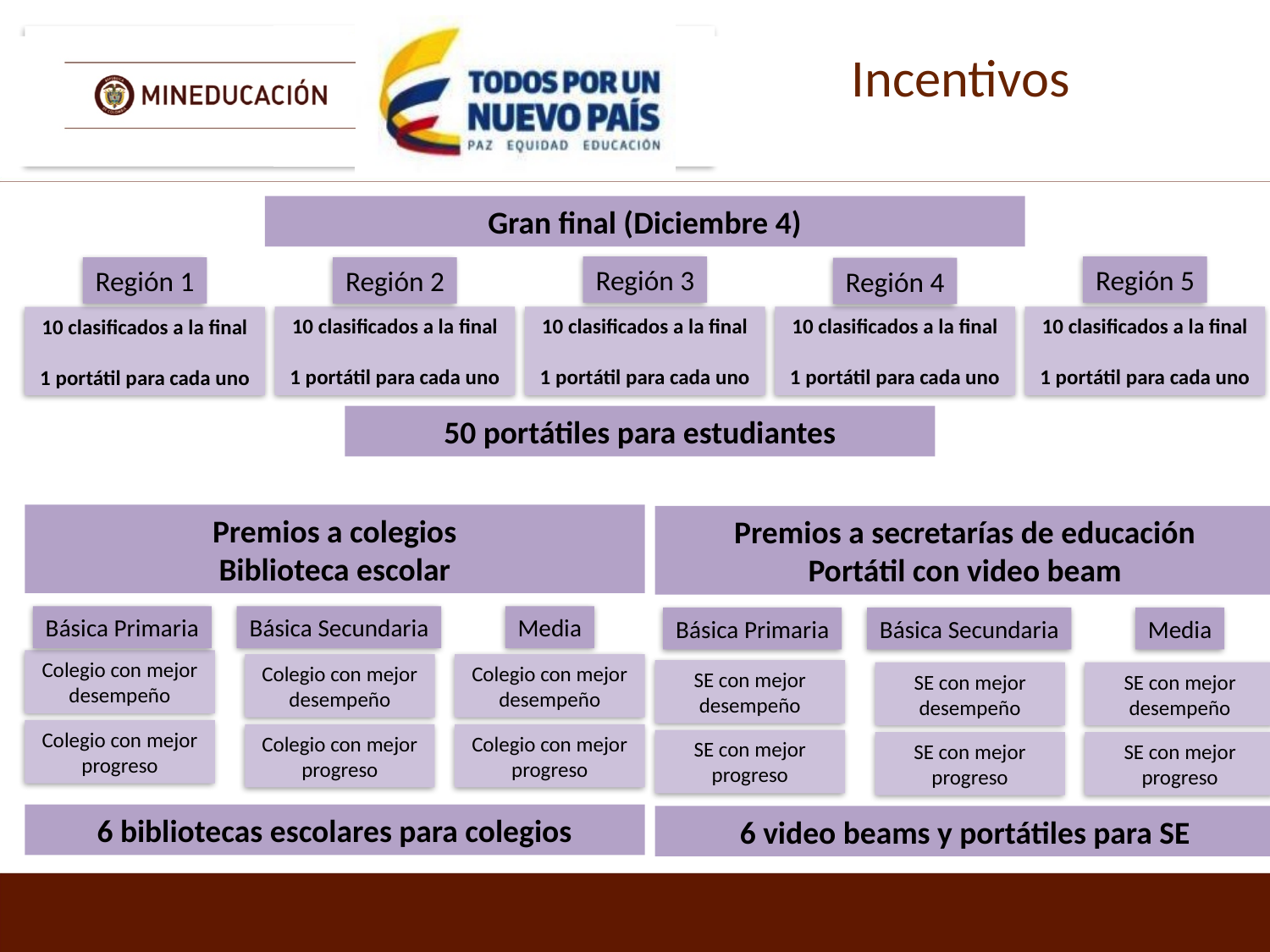

Incentivos
Gran final (Diciembre 4)
Región 3
Región 5
Región 1
Región 2
Región 4
10 clasificados a la final

1 portátil para cada uno
10 clasificados a la final

1 portátil para cada uno
10 clasificados a la final

1 portátil para cada uno
10 clasificados a la final

1 portátil para cada uno
10 clasificados a la final

1 portátil para cada uno
50 portátiles para estudiantes
Premios a colegios
Biblioteca escolar
Básica Primaria
Básica Secundaria
Media
Colegio con mejor desempeño
Colegio con mejor desempeño
Colegio con mejor desempeño
Colegio con mejor progreso
Colegio con mejor progreso
Colegio con mejor progreso
Premios a secretarías de educación
Portátil con video beam
Básica Primaria
Básica Secundaria
Media
SE con mejor desempeño
SE con mejor desempeño
SE con mejor desempeño
SE con mejor progreso
SE con mejor progreso
SE con mejor progreso
6 bibliotecas escolares para colegios
6 video beams y portátiles para SE